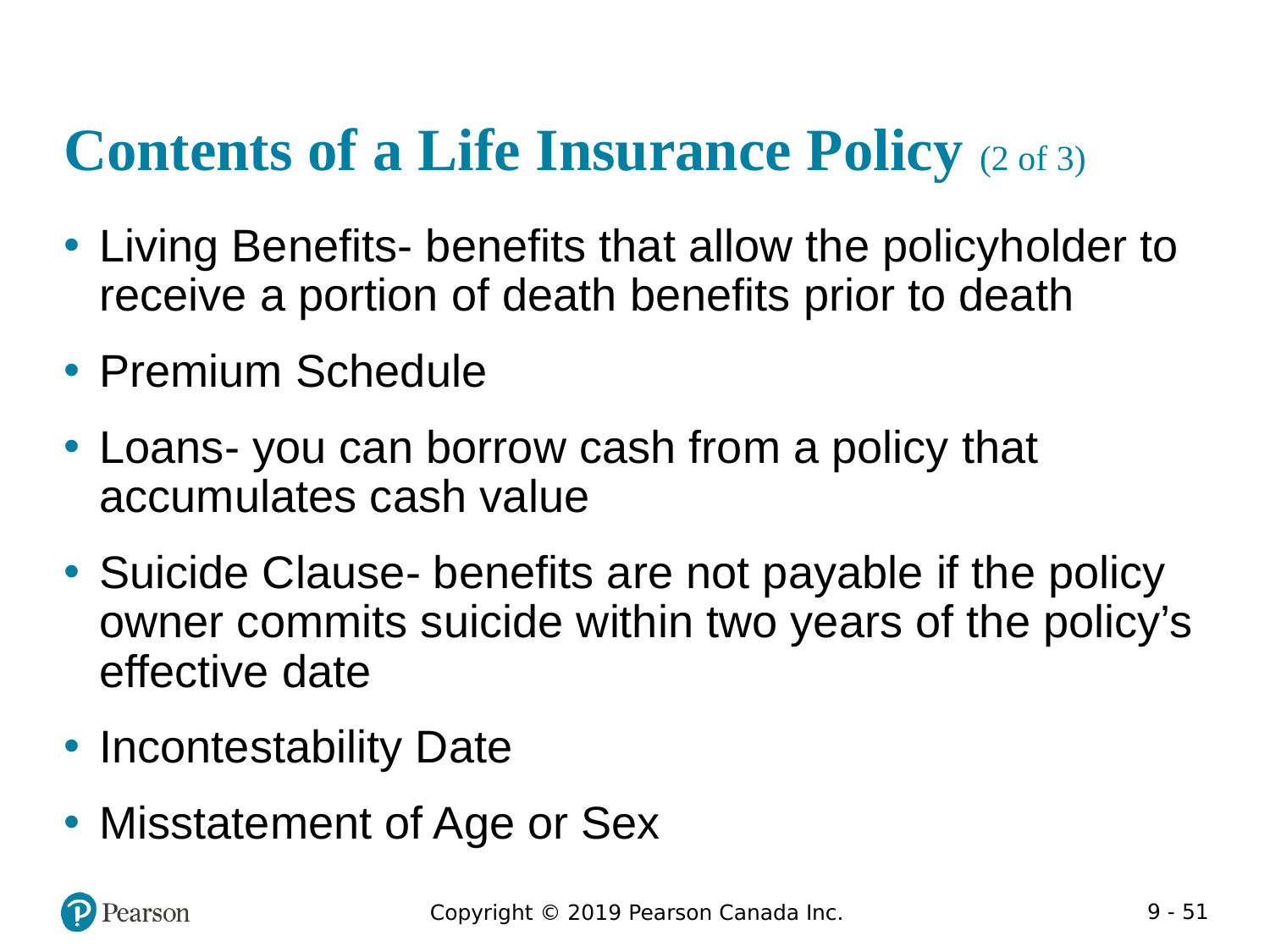

# Contents of a Life Insurance Policy (2 of 3)
Living Benefits- benefits that allow the policyholder to receive a portion of death benefits prior to death
Premium Schedule
Loans- you can borrow cash from a policy that accumulates cash value
Suicide Clause- benefits are not payable if the policy owner commits suicide within two years of the policy’s effective date
Incontestability Date
Misstatement of Age or Sex